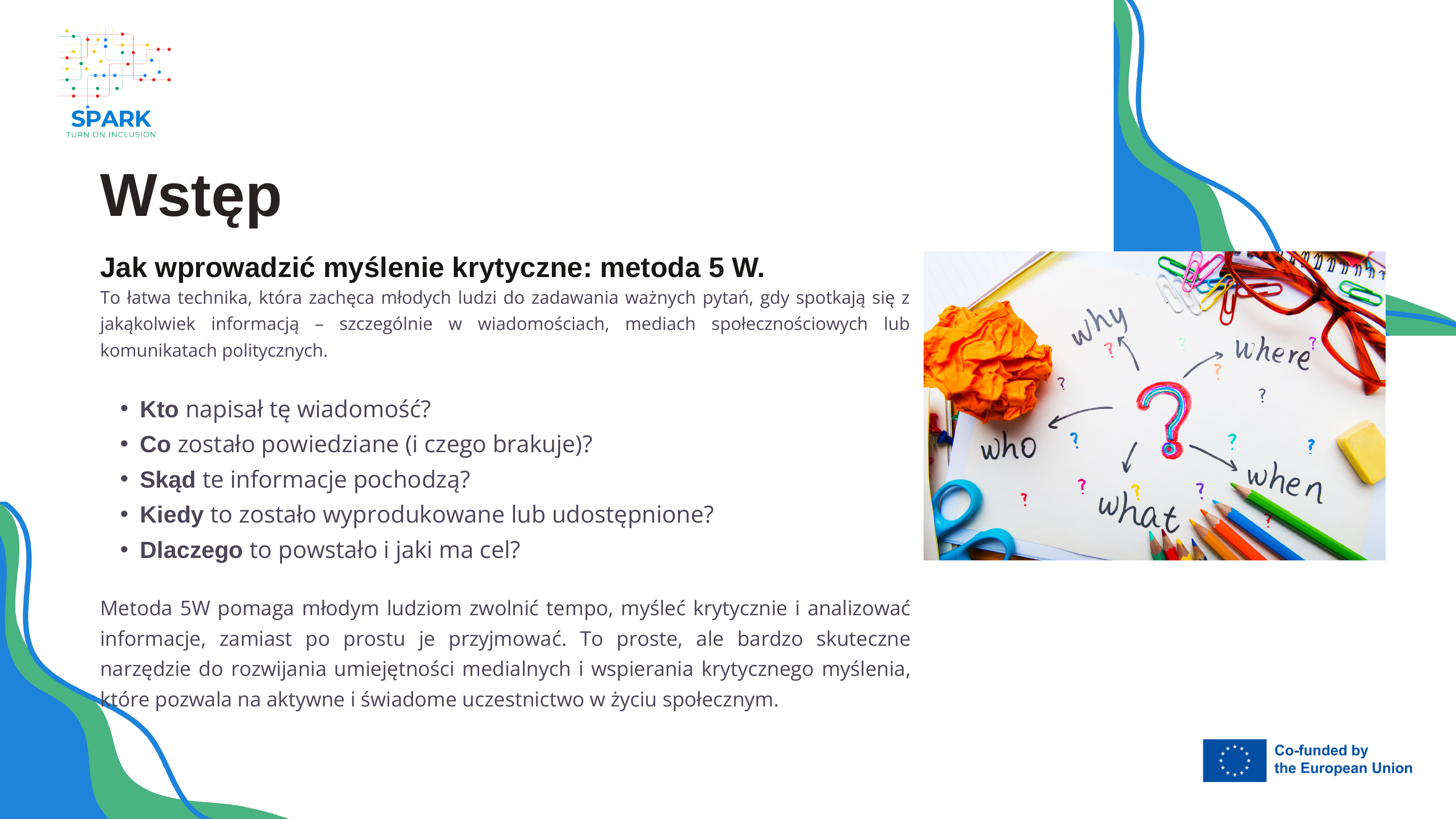

Wstęp

Jak wprowadzić myślenie krytyczne: metoda 5 W.

To łatwa technika, która zachęca młodych ludzi do zadawania ważnych pytań, gdy spotkają się z jakąkolwiek informacją – szczególnie w wiadomościach, mediach społecznościowych lub komunikatach politycznych.

Kto napisał tę wiadomość?
Co zostało powiedziane (i czego brakuje)?
Skąd te informacje pochodzą?
Kiedy to zostało wyprodukowane lub udostępnione?
Dlaczego to powstało i jaki ma cel?

Metoda 5W pomaga młodym ludziom zwolnić tempo, myśleć krytycznie i analizować informacje, zamiast po prostu je przyjmować. To proste, ale bardzo skuteczne narzędzie do rozwijania umiejętności medialnych i wspierania krytycznego myślenia, które pozwala na aktywne i świadome uczestnictwo w życiu społecznym.